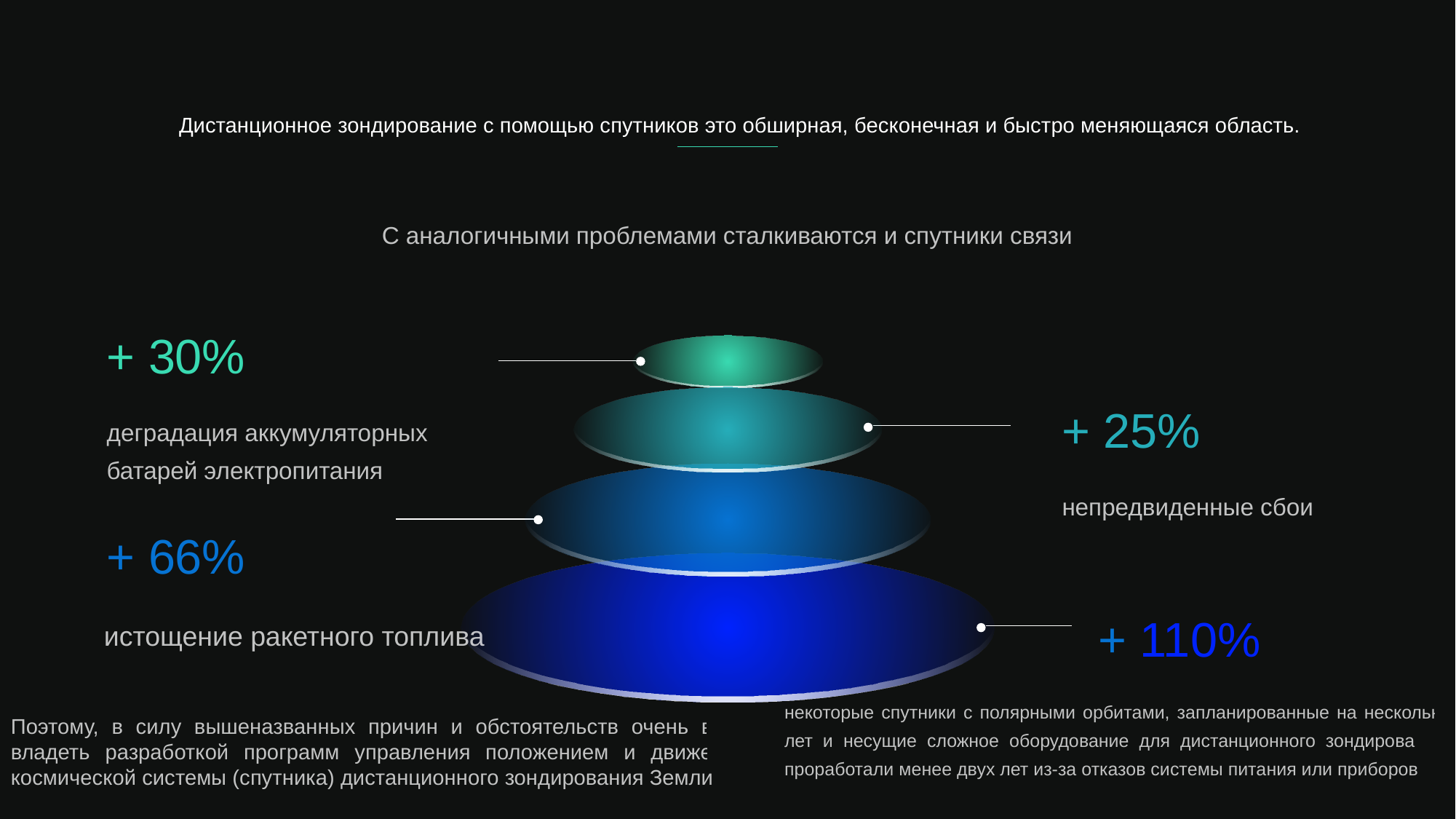

Дистанционное зондирование с помощью спутников это обширная, бесконечная и быстро меняющаяся область.
С аналогичными проблемами сталкиваются и спутники связи
+ 30%

+ 25%
деградация аккумуляторных батарей электропитания
непредвиденные сбои
+ 66%
истощение ракетного топлива
+ 110%
некоторые спутники с полярными орбитами, запланированные на несколько лет и несущие сложное оборудование для дистанционного зондирования, проработали менее двух лет из-за отказов системы питания или приборов
Поэтому, в силу вышеназванных причин и обстоятельств очень важно владеть разработкой программ управления положением и движением космической системы (спутника) дистанционного зондирования Земли